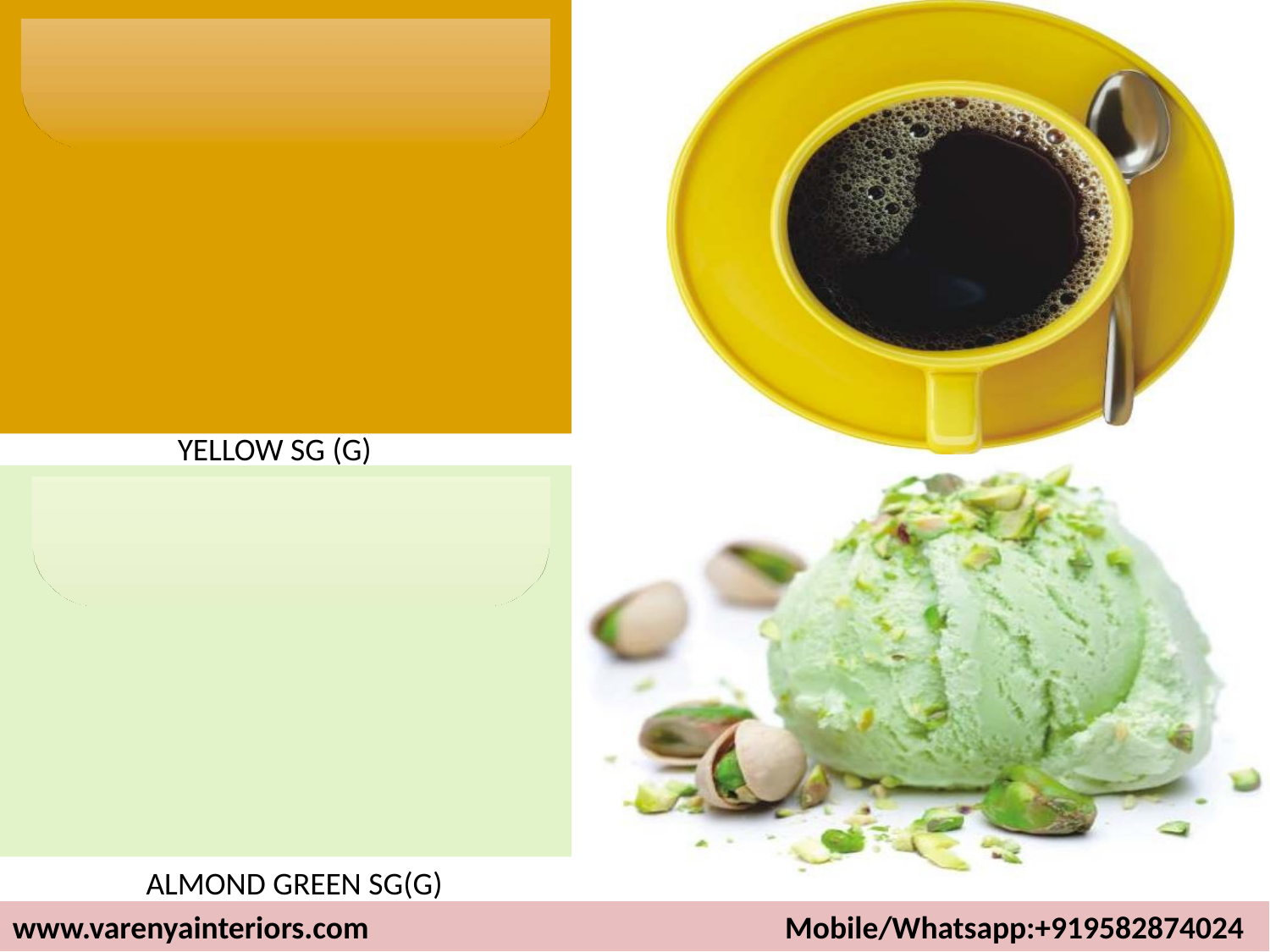

YELLOW SG (G)

ALMOND GREEN SG(G)
www.varenyainteriors.com                                                          Mobile/Whatsapp:+919582874024